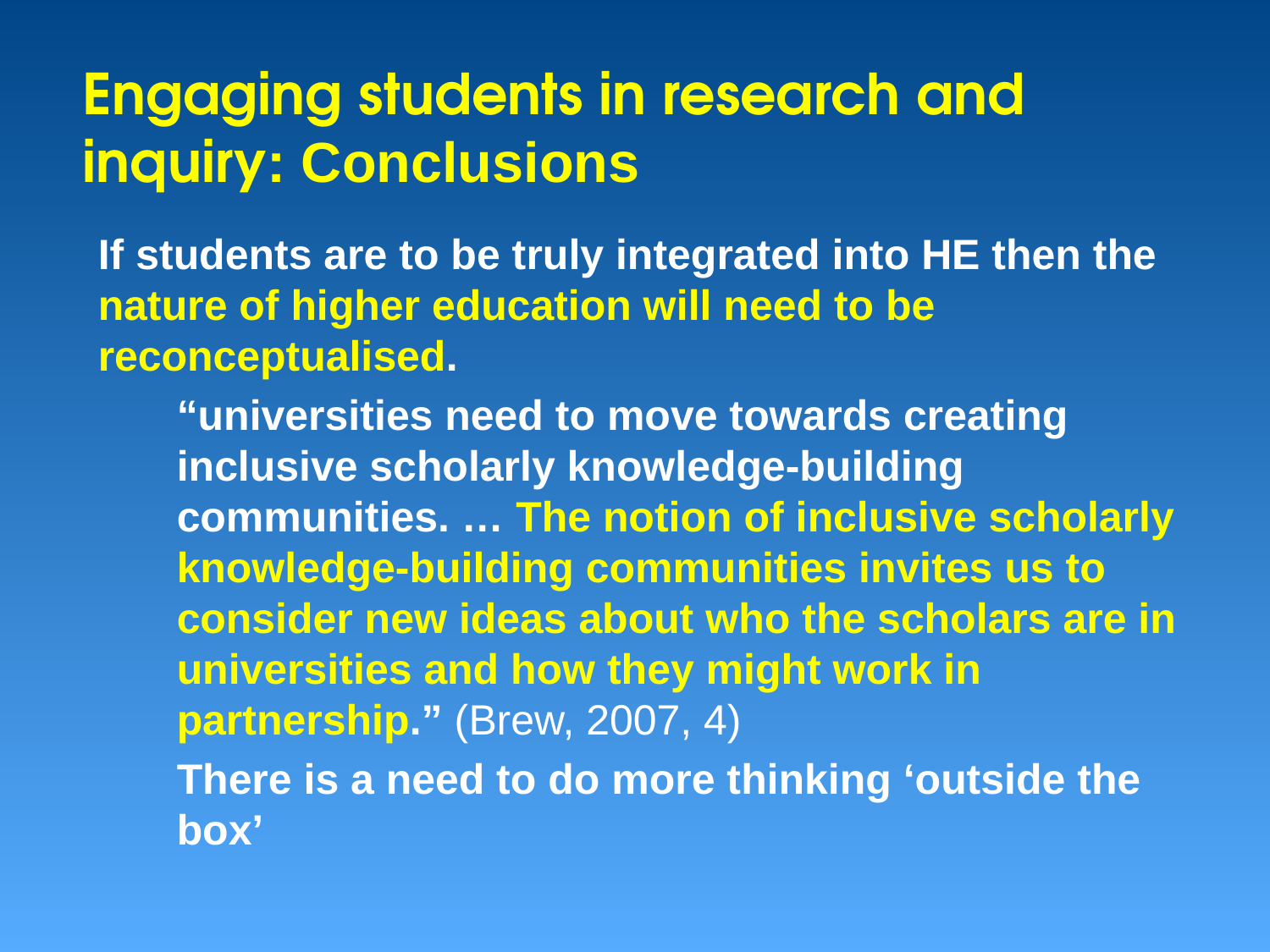

Engaging students in research and inquiry: Conclusions
If students are to be truly integrated into HE then the nature of higher education will need to be reconceptualised.
“universities need to move towards creating inclusive scholarly knowledge-building communities. … The notion of inclusive scholarly knowledge-building communities invites us to consider new ideas about who the scholars are in universities and how they might work in partnership.” (Brew, 2007, 4)
There is a need to do more thinking ‘outside the box’